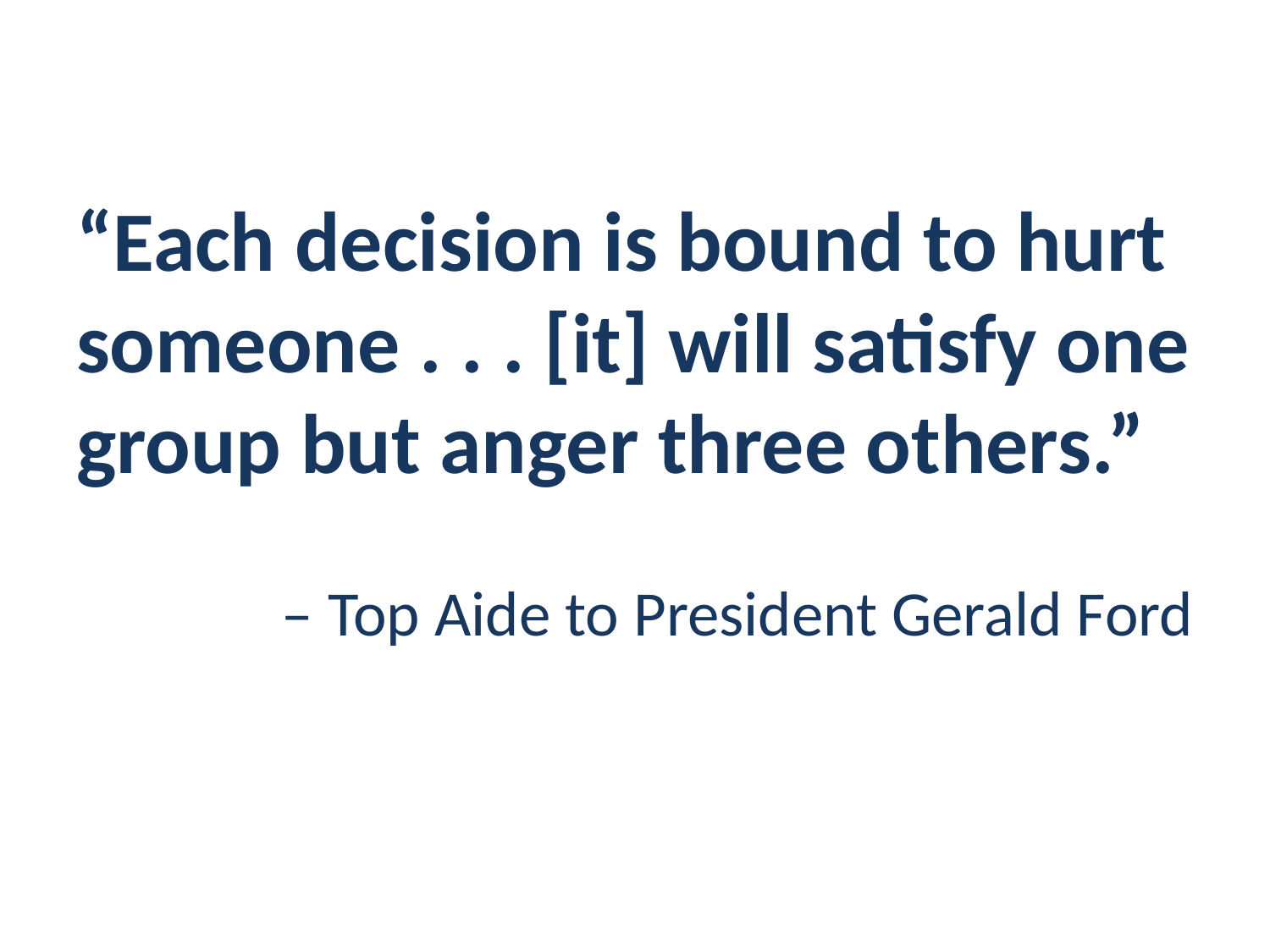

“Each decision is bound to hurt someone . . . [it] will satisfy one group but anger three others.”

– Top Aide to President Gerald Ford